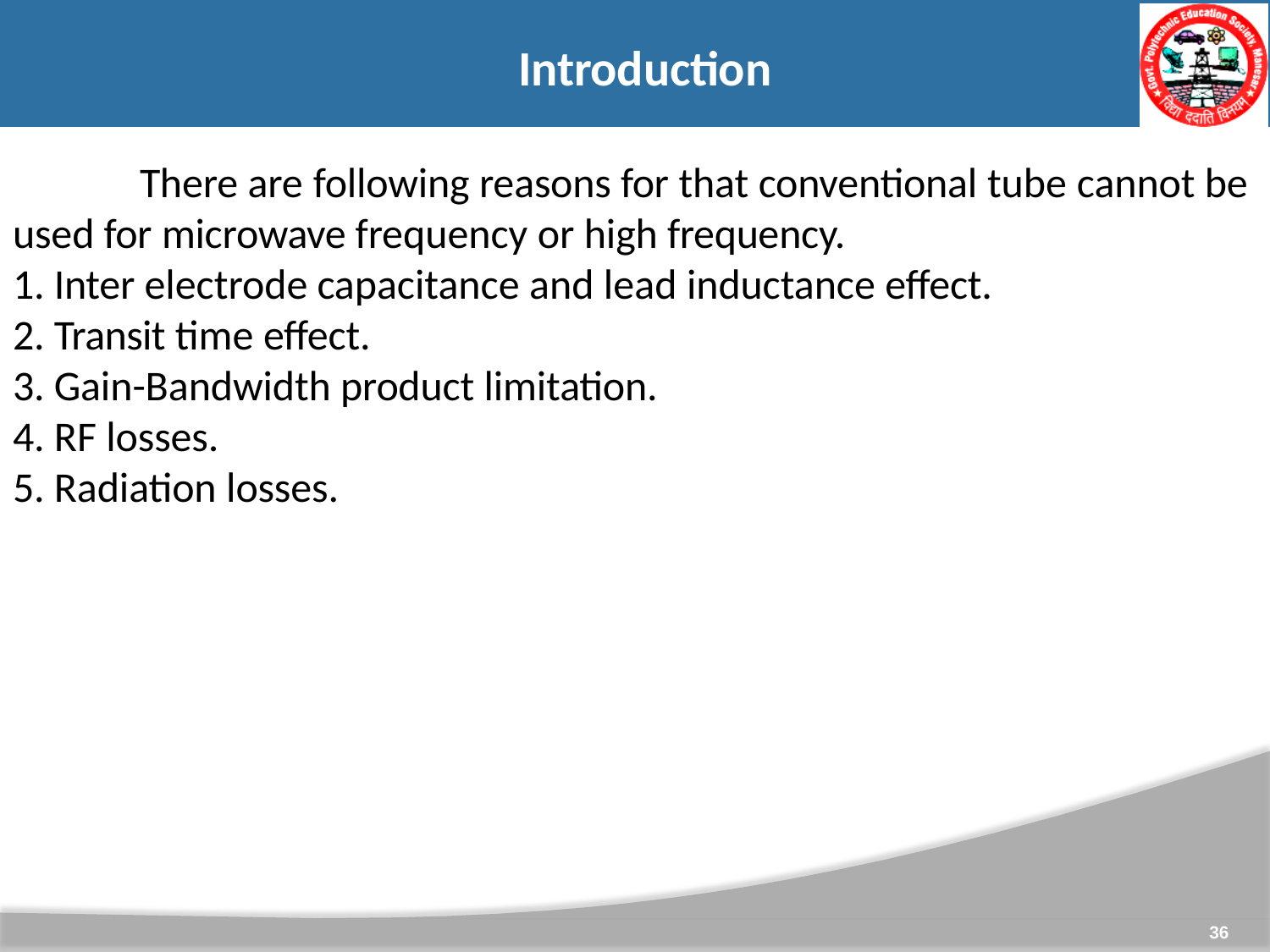

# Introduction
There are following reasons for that conventional tube cannot be  used for microwave frequency or high frequency.
Inter electrode capacitance and lead inductance effect.
Transit time effect.
Gain-Bandwidth product limitation.
RF losses.
Radiation losses.
36